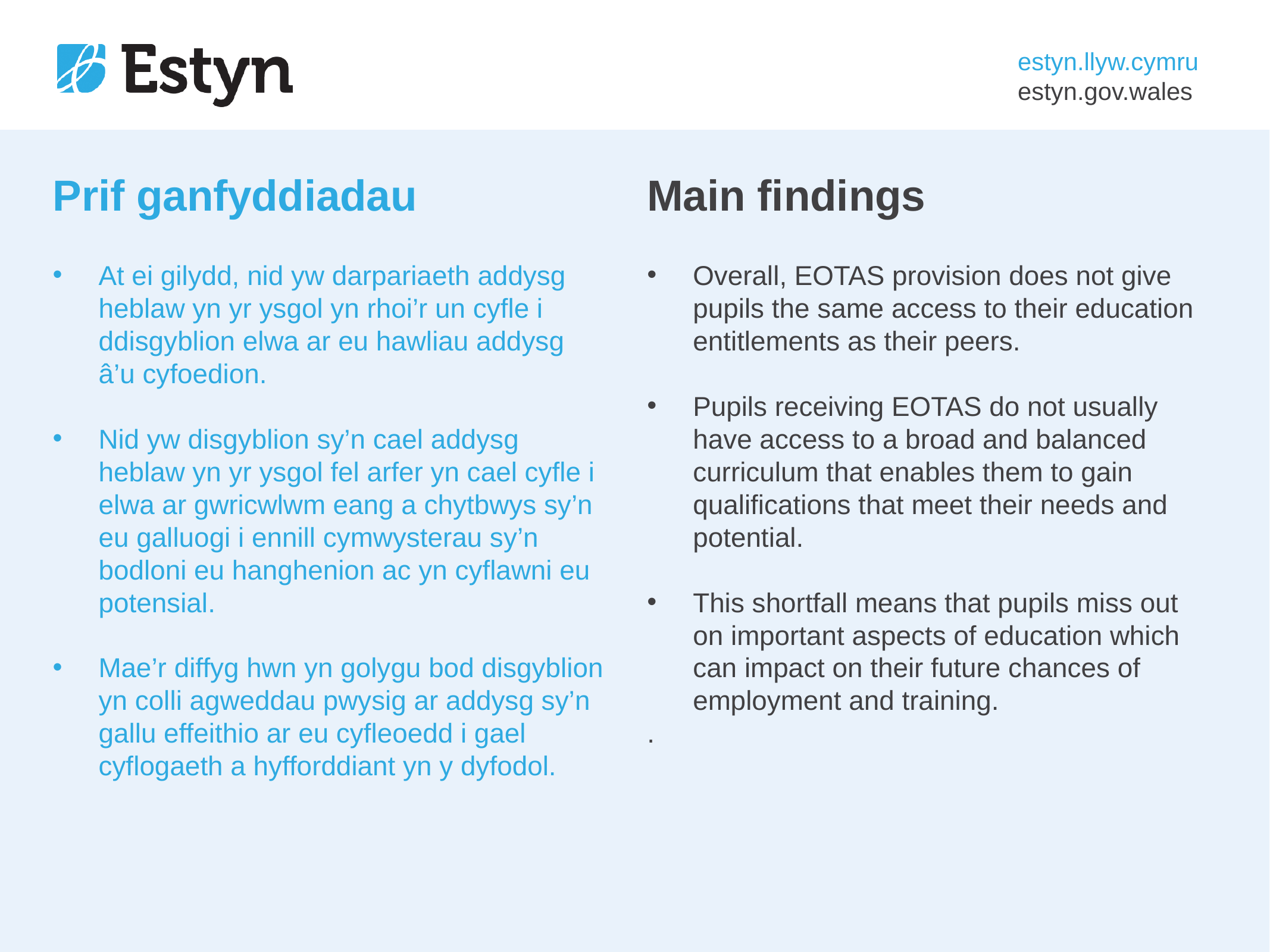

# Prif ganfyddiadau
Main findings
At ei gilydd, nid yw darpariaeth addysg heblaw yn yr ysgol yn rhoi’r un cyfle i ddisgyblion elwa ar eu hawliau addysg â’u cyfoedion.

Nid yw disgyblion sy’n cael addysg heblaw yn yr ysgol fel arfer yn cael cyfle i elwa ar gwricwlwm eang a chytbwys sy’n eu galluogi i ennill cymwysterau sy’n bodloni eu hanghenion ac yn cyflawni eu potensial.

Mae’r diffyg hwn yn golygu bod disgyblion yn colli agweddau pwysig ar addysg sy’n gallu effeithio ar eu cyfleoedd i gael cyflogaeth a hyfforddiant yn y dyfodol.
Overall, EOTAS provision does not give pupils the same access to their education entitlements as their peers.

Pupils receiving EOTAS do not usually have access to a broad and balanced curriculum that enables them to gain qualifications that meet their needs and potential.

This shortfall means that pupils miss out on important aspects of education which can impact on their future chances of employment and training.
.